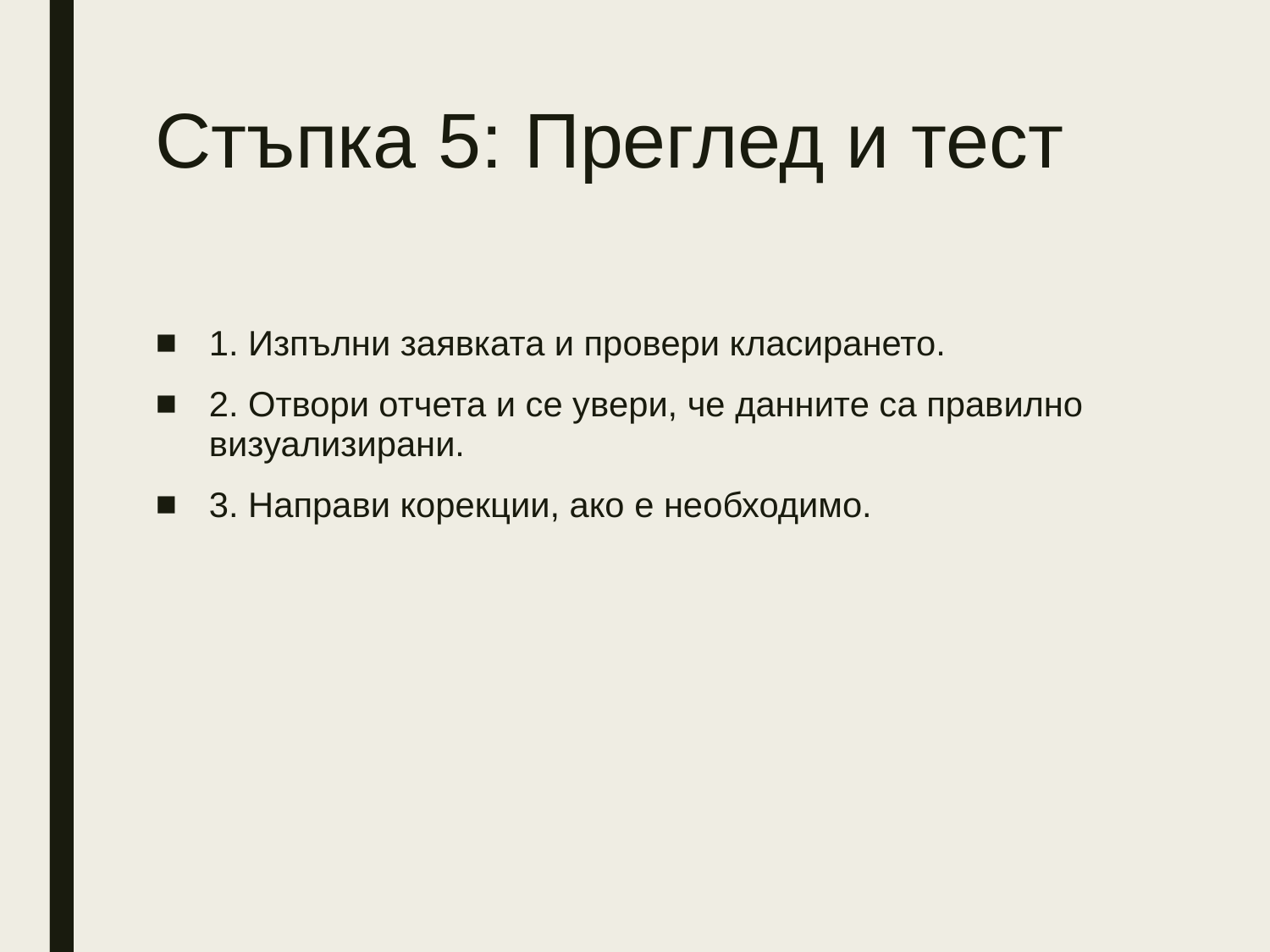

# Стъпка 5: Преглед и тест
1. Изпълни заявката и провери класирането.
2. Отвори отчета и се увери, че данните са правилно визуализирани.
3. Направи корекции, ако е необходимо.